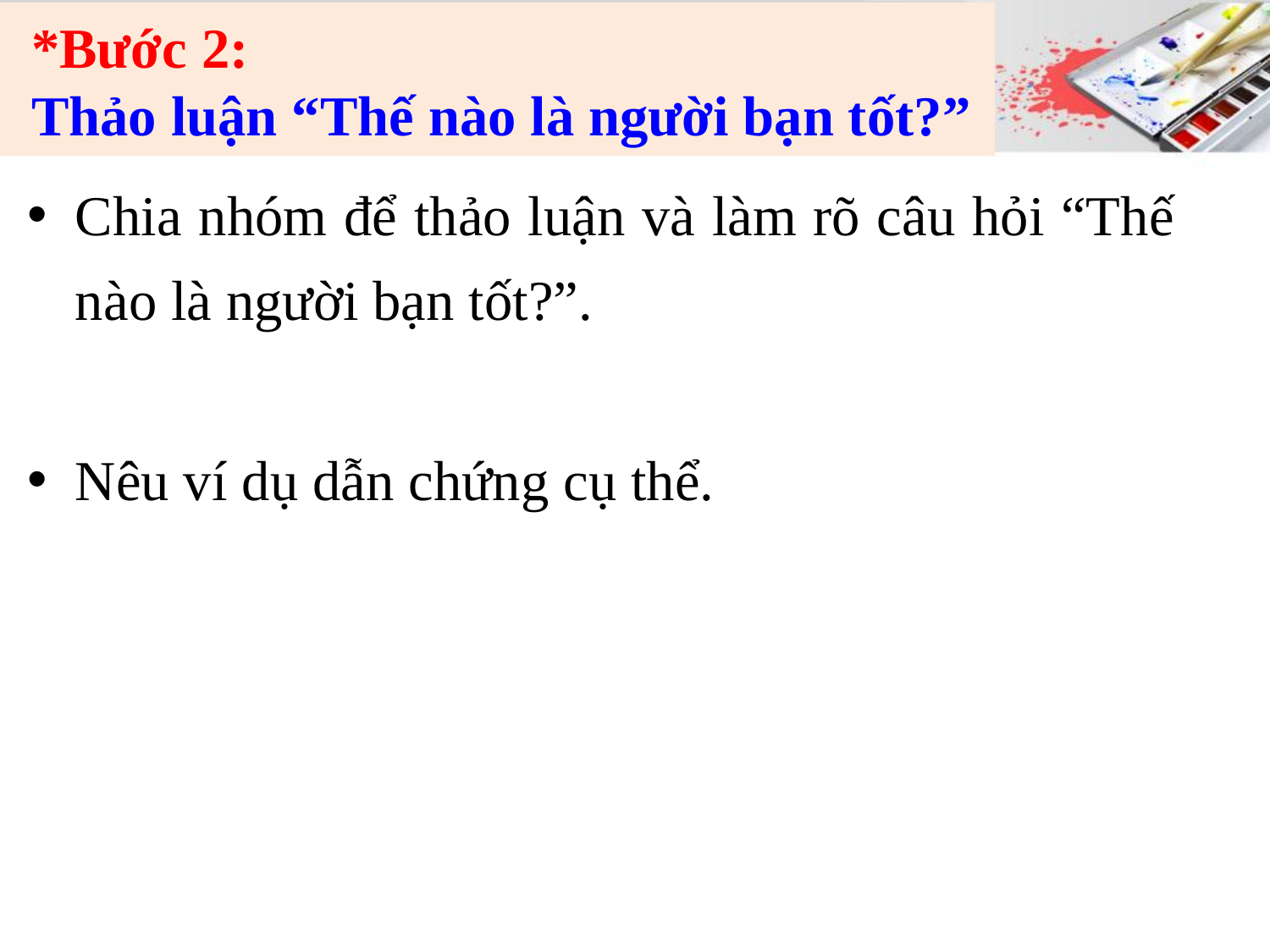

# *Bước 2: Thảo luận “Thế nào là người bạn tốt?”
Chia nhóm để thảo luận và làm rõ câu hỏi “Thế     nào là người bạn tốt?”.

Nêu ví dụ dẫn chứng cụ thể.